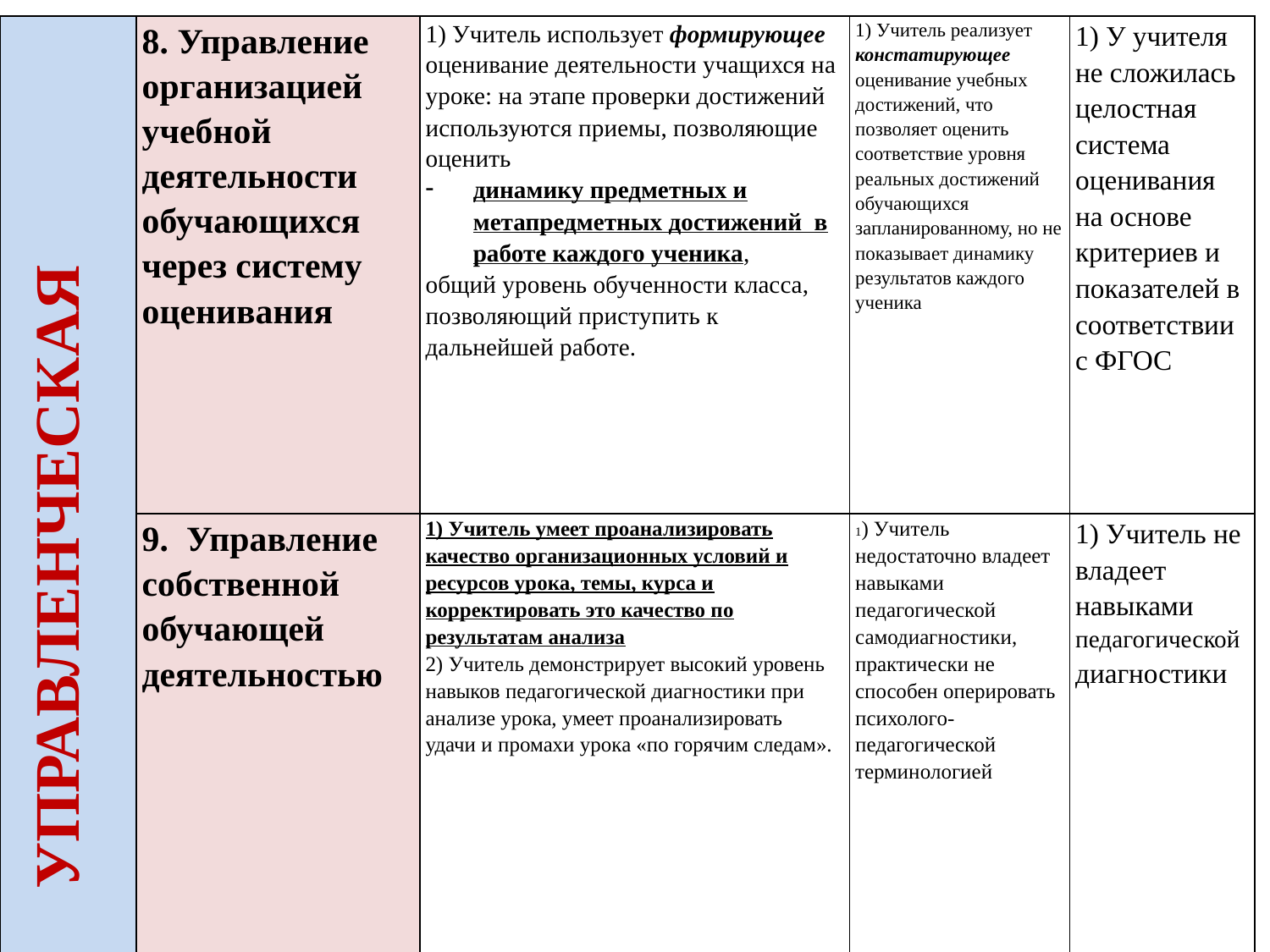

| УПРАВЛЕНЧЕСКАЯ | 8. Управление организацией учебной деятельности обучающихся через систему оценивания | 1) Учитель использует формирующее оценивание деятельности учащихся на уроке: на этапе проверки достижений используются приемы, позволяющие оценить динамику предметных и метапредметных достижений в работе каждого ученика, общий уровень обученности класса, позволяющий приступить к дальнейшей работе. | 1) Учитель реализует констатирующее оценивание учебных достижений, что позволяет оценить соответствие уровня реальных достижений обучающихся запланированному, но не показывает динамику результатов каждого ученика | 1) У учителя не сложилась целостная система оценивания на основе критериев и показателей в соответствии с ФГОС |
| --- | --- | --- | --- | --- |
|  | 9. Управление собственной обучающей деятельностью | 1) Учитель умеет проанализировать качество организационных условий и ресурсов урока, темы, курса и корректировать это качество по результатам анализа 2) Учитель демонстрирует высокий уровень навыков педагогической диагностики при анализе урока, умеет проанализировать удачи и промахи урока «по горячим следам». | 1) Учитель недостаточно владеет навыками педагогической самодиагностики, практически не способен оперировать психолого-педагогической терминологией | 1) Учитель не владеет навыками педагогической диагностики |